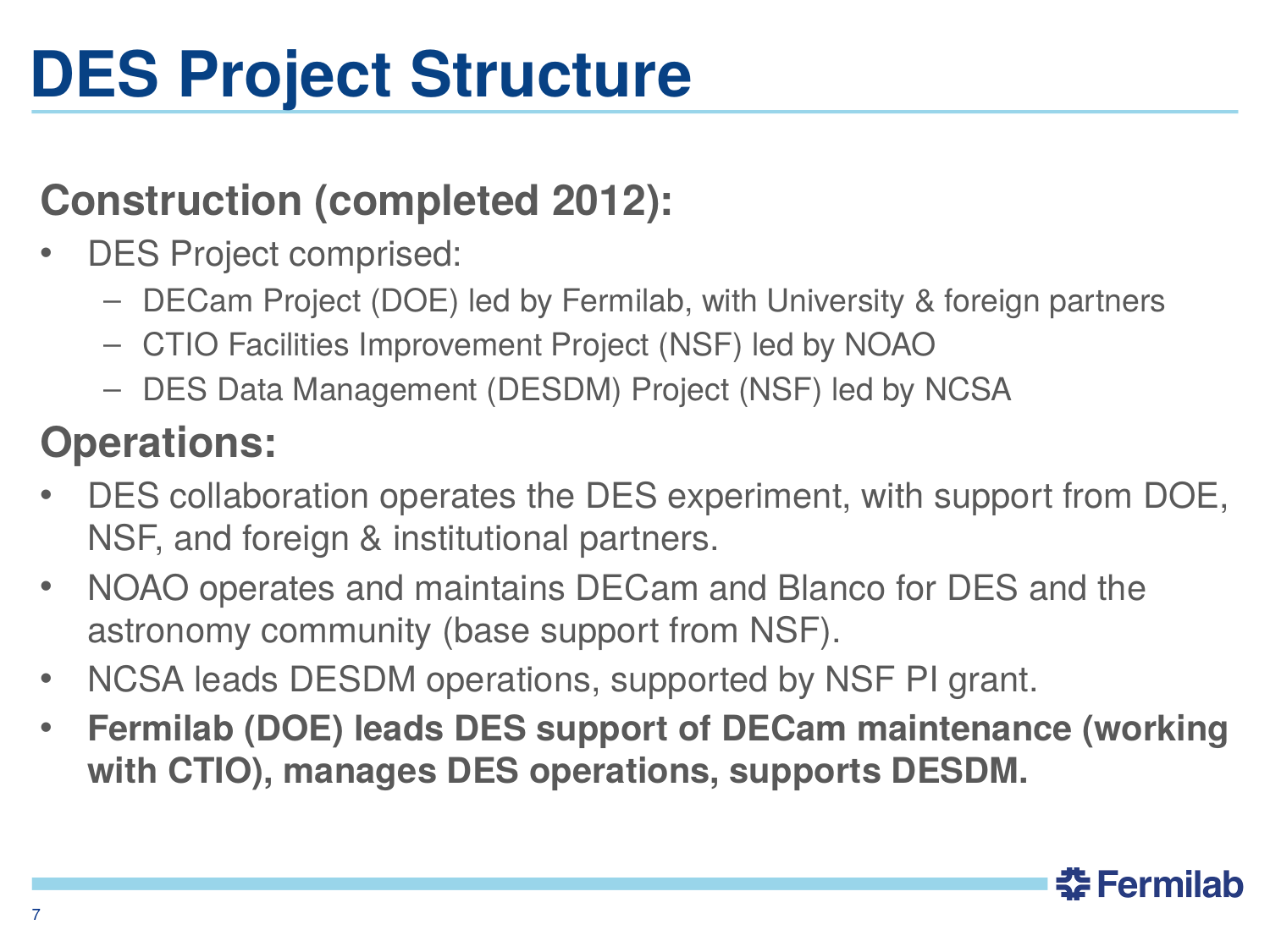

# DES Project Structure
Construction (completed 2012):
DES Project comprised:
DECam Project (DOE) led by Fermilab, with University & foreign partners
CTIO Facilities Improvement Project (NSF) led by NOAO
DES Data Management (DESDM) Project (NSF) led by NCSA
Operations:
DES collaboration operates the DES experiment, with support from DOE, NSF, and foreign & institutional partners.
NOAO operates and maintains DECam and Blanco for DES and the astronomy community (base support from NSF).
NCSA leads DESDM operations, supported by NSF PI grant.
Fermilab (DOE) leads DES support of DECam maintenance (working with CTIO), manages DES operations, supports DESDM.

7